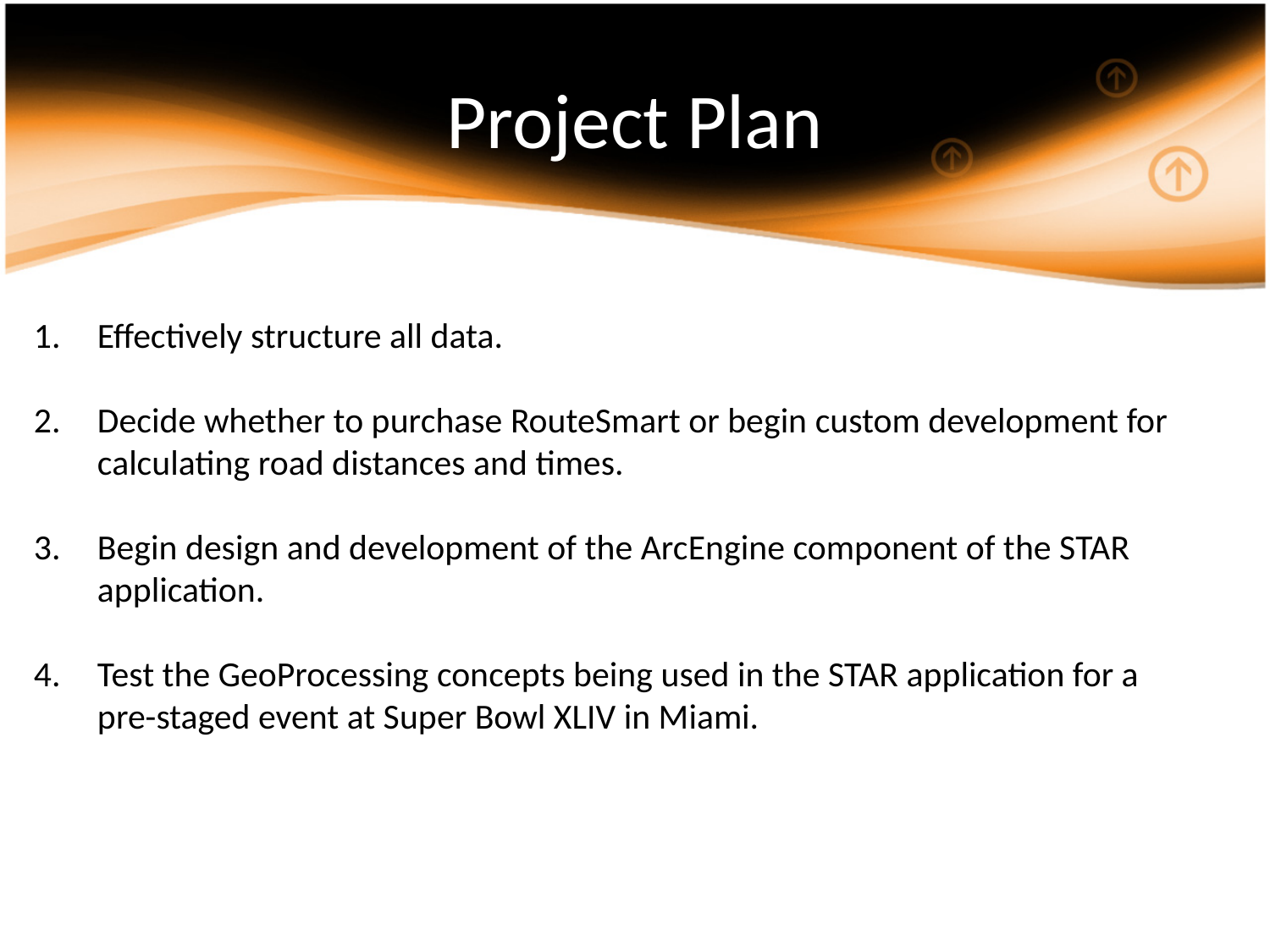

# Project Plan

Effectively structure all data.

Decide whether to purchase RouteSmart or begin custom development for calculating road distances and times.

Begin design and development of the ArcEngine component of the STAR application.

Test the GeoProcessing concepts being used in the STAR application for a pre-staged event at Super Bowl XLIV in Miami.